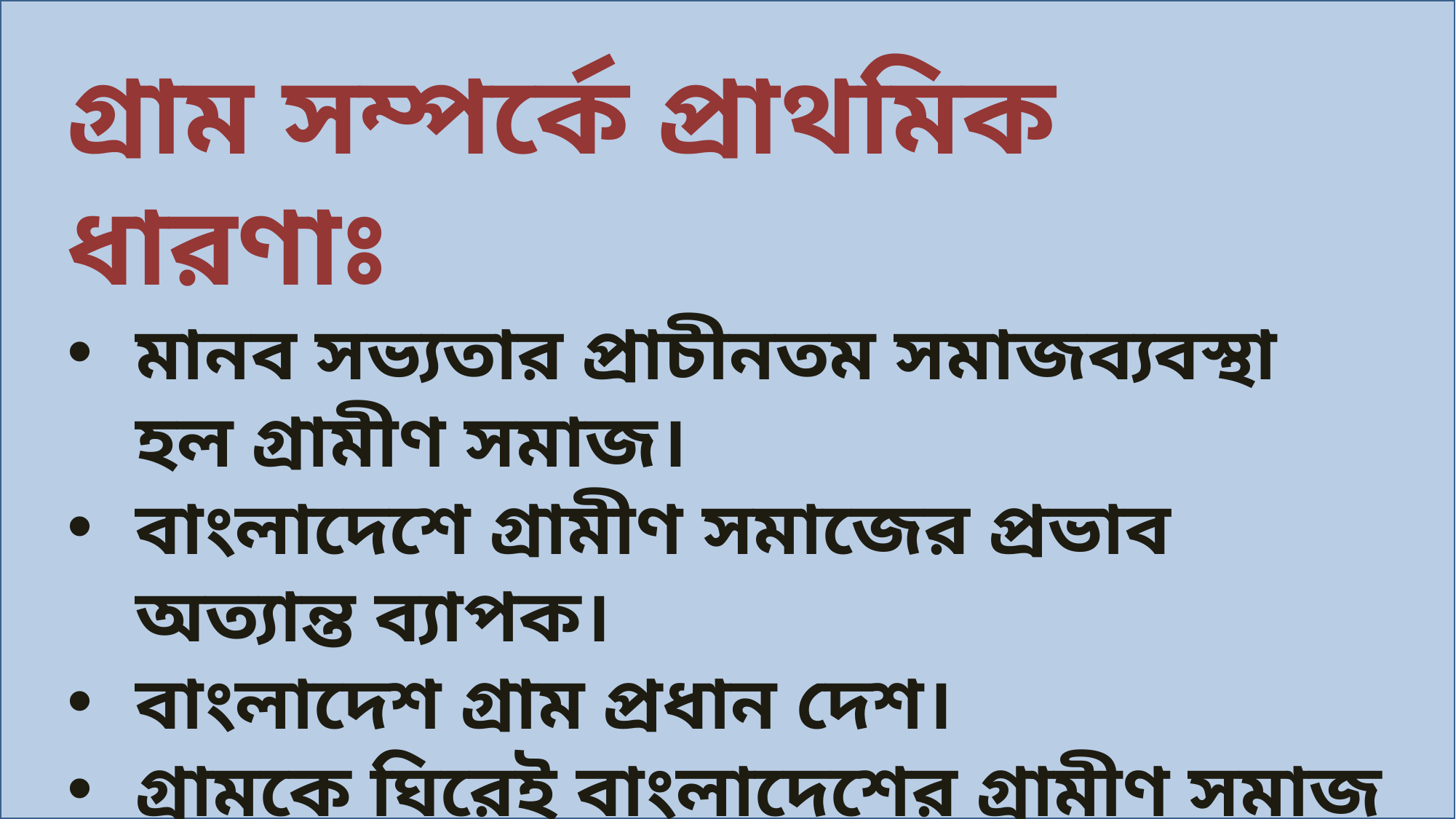

গ্রাম সম্পর্কে প্রাথমিক ধারণাঃ
মানব সভ্যতার প্রাচীনতম সমাজব্যবস্থা হল গ্রামীণ সমাজ।
বাংলাদেশে গ্রামীণ সমাজের প্রভাব অত্যান্ত ব্যাপক।
বাংলাদেশ গ্রাম প্রধান দেশ।
গ্রামকে ঘিরেই বাংলাদেশের গ্রামীণ সমাজ গড়ে উঠেছে।
গ্রাম হল একটি ছোট অঞ্চল।
গ্রামের মানুষের মূল পেশা কৃষি।